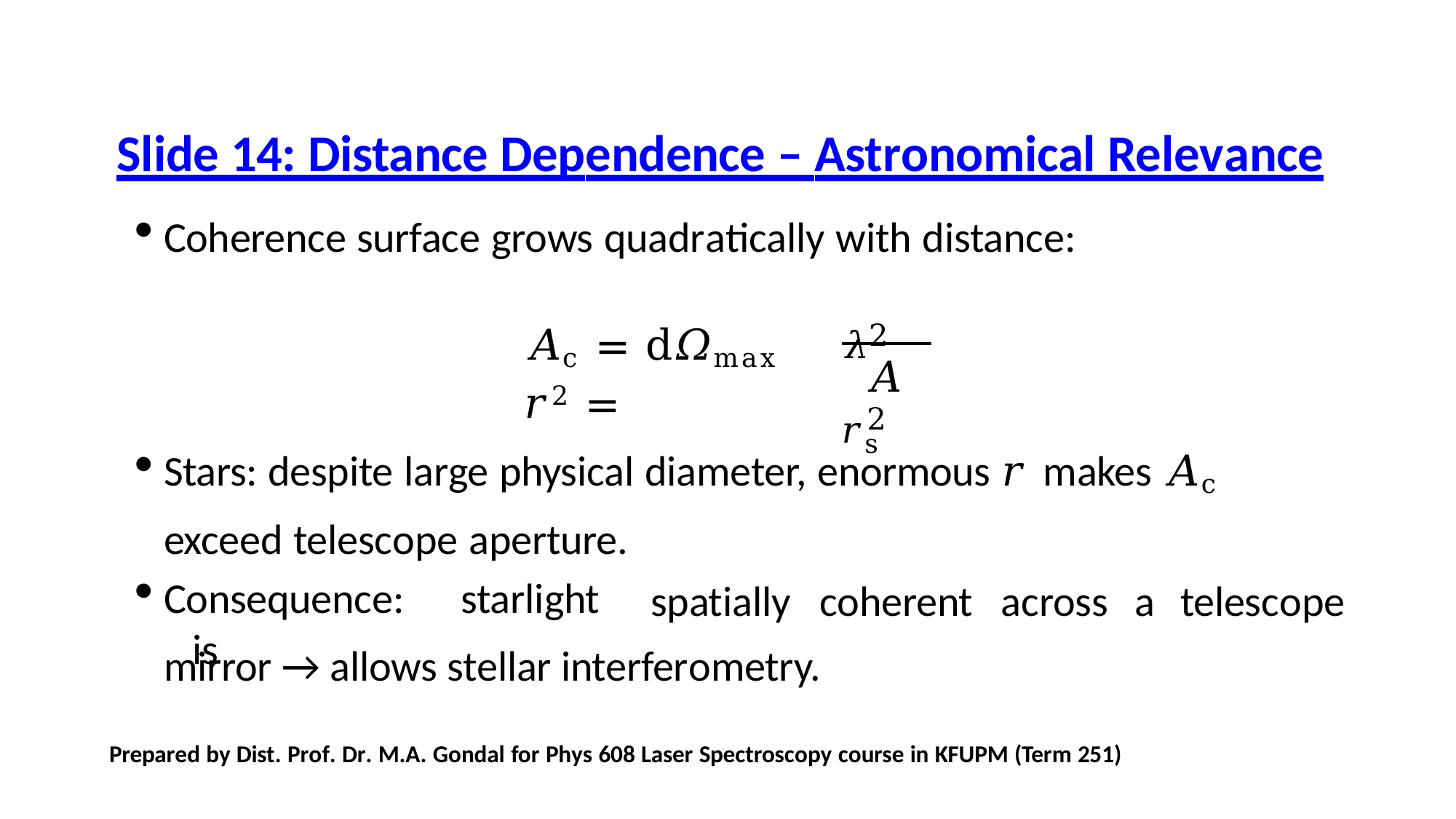

# Slide 14: Distance Dependence – Astronomical Relevance
Coherence surface grows quadratically with distance:
𝜆2 𝑟2
𝐴c  = d𝛺max 𝑟2  =

𝐴s
Stars: despite large physical diameter, enormous 𝑟 makes 𝐴c  exceed telescope aperture.
Consequence:	starlight	is
spatially	coherent	across	a	telescope
mirror → allows stellar interferometry.
Prepared by Dist. Prof. Dr. M.A. Gondal for Phys 608 Laser Spectroscopy course in KFUPM (Term 251)